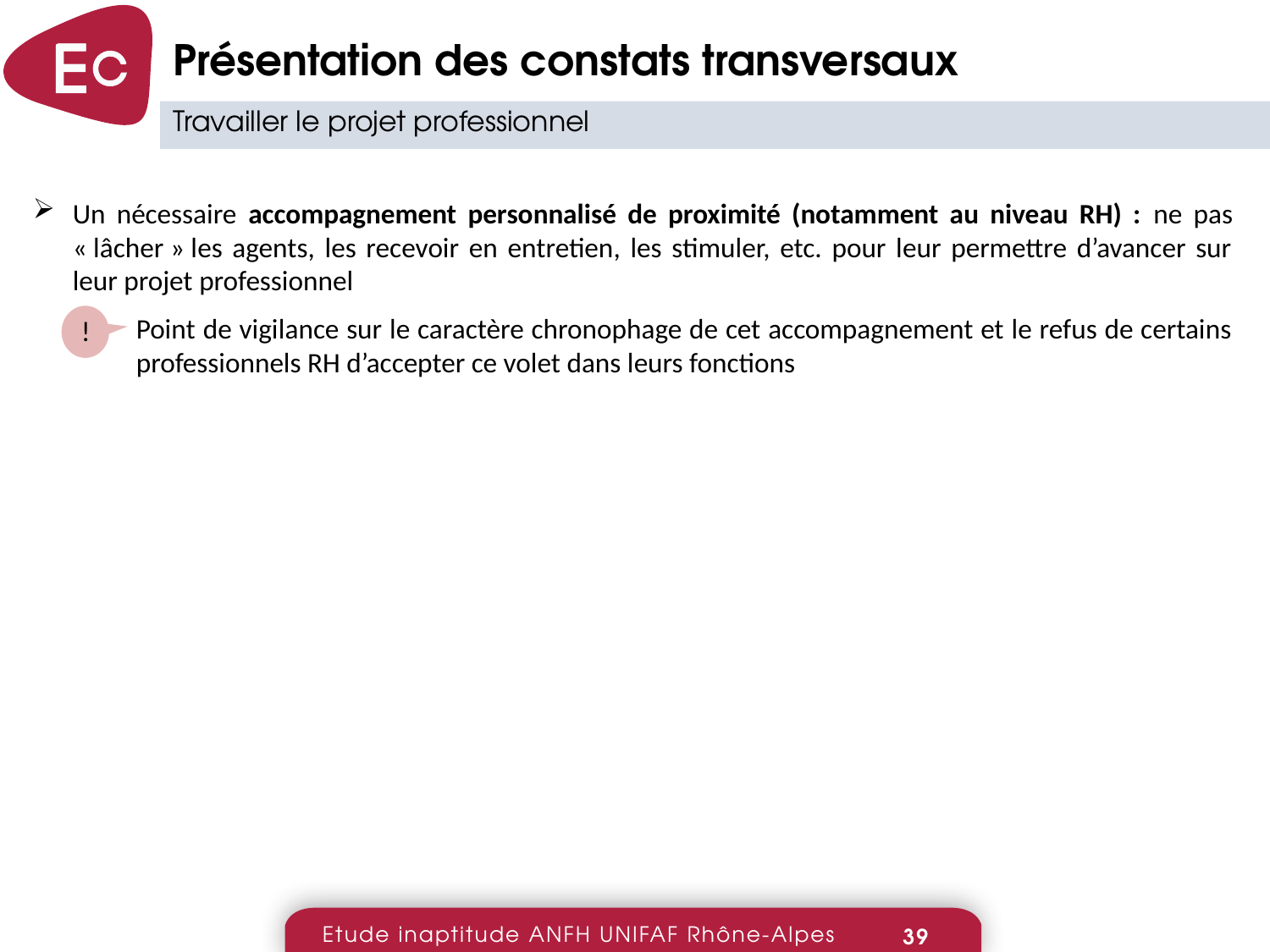

Présentation des constats transversaux

Travailler le projet professionnel
Un nécessaire accompagnement personnalisé de proximité (notamment au niveau RH) : ne pas « lâcher » les agents, les recevoir en entretien, les stimuler, etc. pour leur permettre d’avancer sur leur projet professionnel
Point de vigilance sur le caractère chronophage de cet accompagnement et le refus de certains professionnels RH d’accepter ce volet dans leurs fonctions
!
39